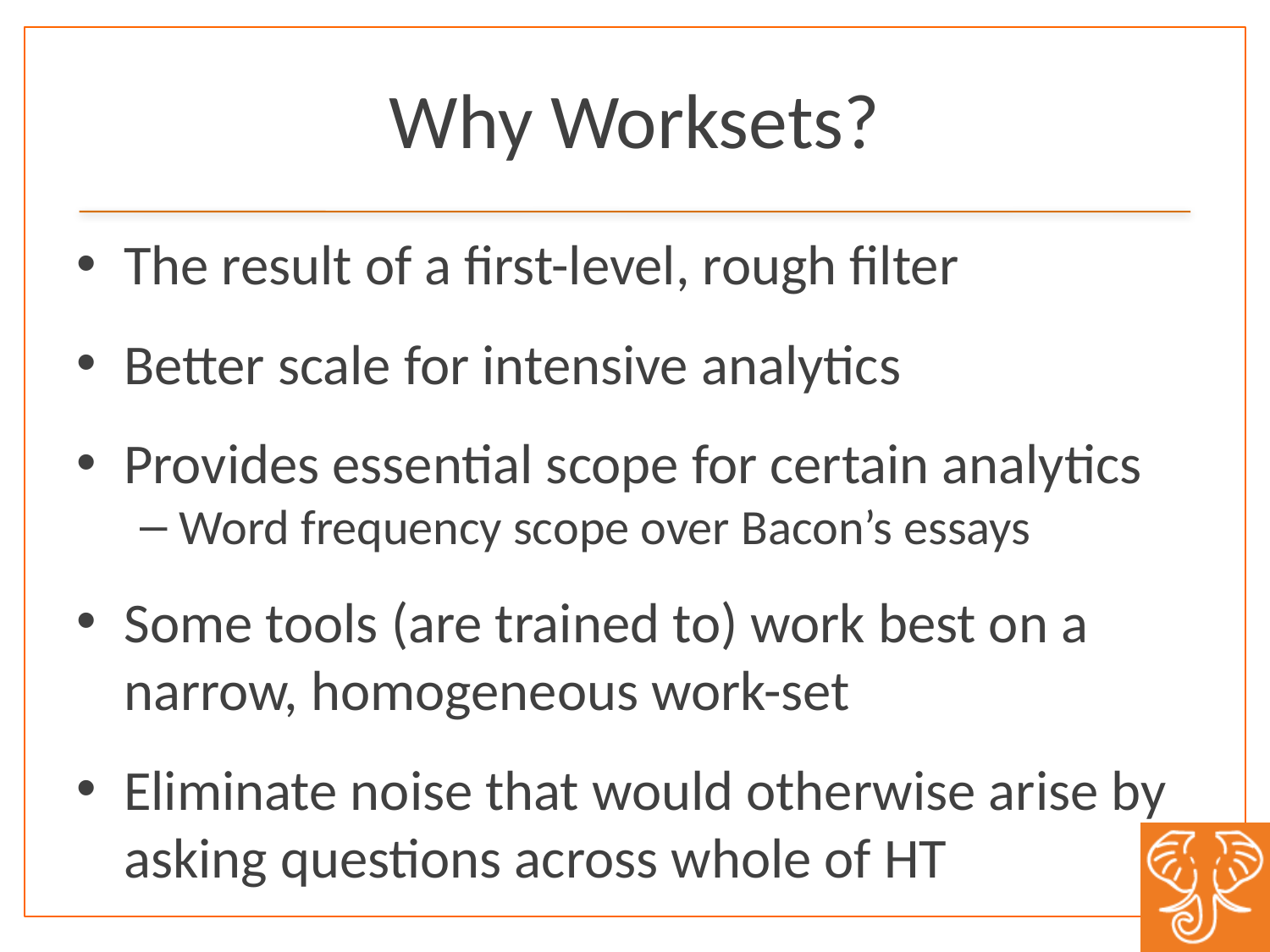

# Why Worksets?
The result of a first-level, rough filter
Better scale for intensive analytics
Provides essential scope for certain analytics
Word frequency scope over Bacon’s essays
Some tools (are trained to) work best on a narrow, homogeneous work-set
Eliminate noise that would otherwise arise by asking questions across whole of HT